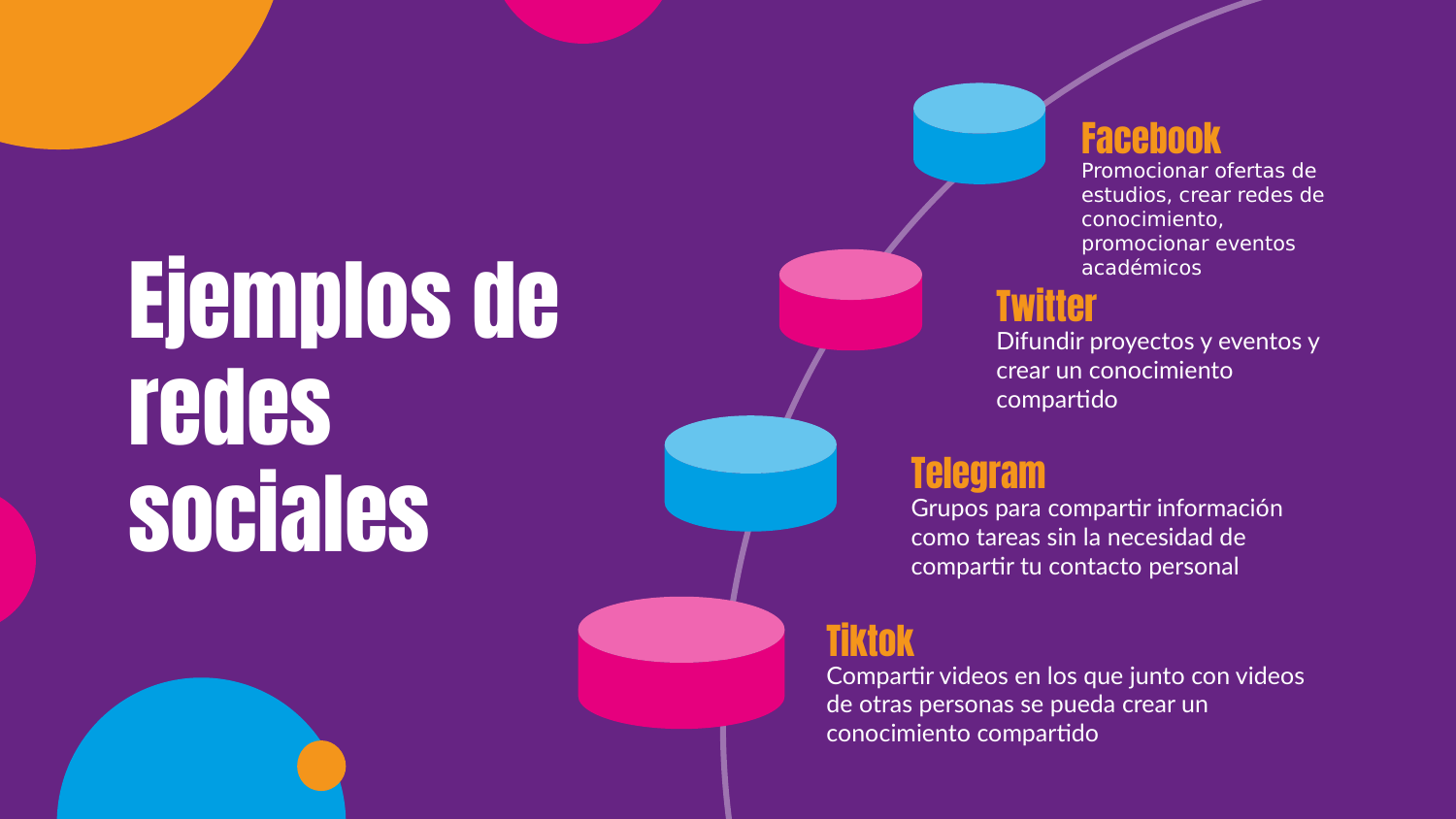

Facebook
Promocionar ofertas de estudios, crear redes de conocimiento, promocionar eventos académicos

Twitter
# Ejemplos de redes sociales
Difundir proyectos y eventos y crear un conocimiento compartido

Telegram
Grupos para compartir información como tareas sin la necesidad de compartir tu contacto personal

Tiktok
Compartir videos en los que junto con videos de otras personas se pueda crear un conocimiento compartido